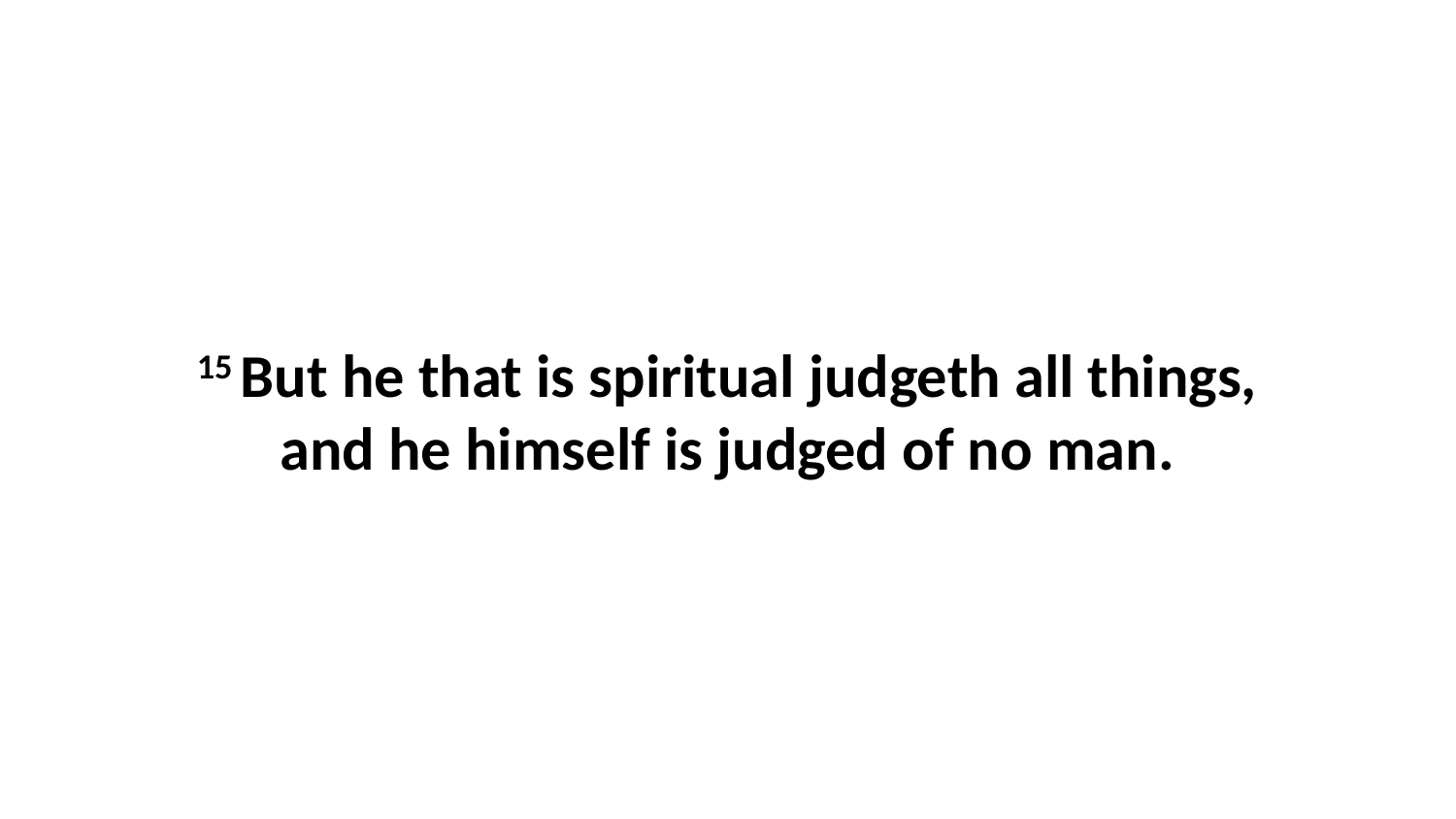

15 But he that is spiritual judgeth all things, and he himself is judged of no man.